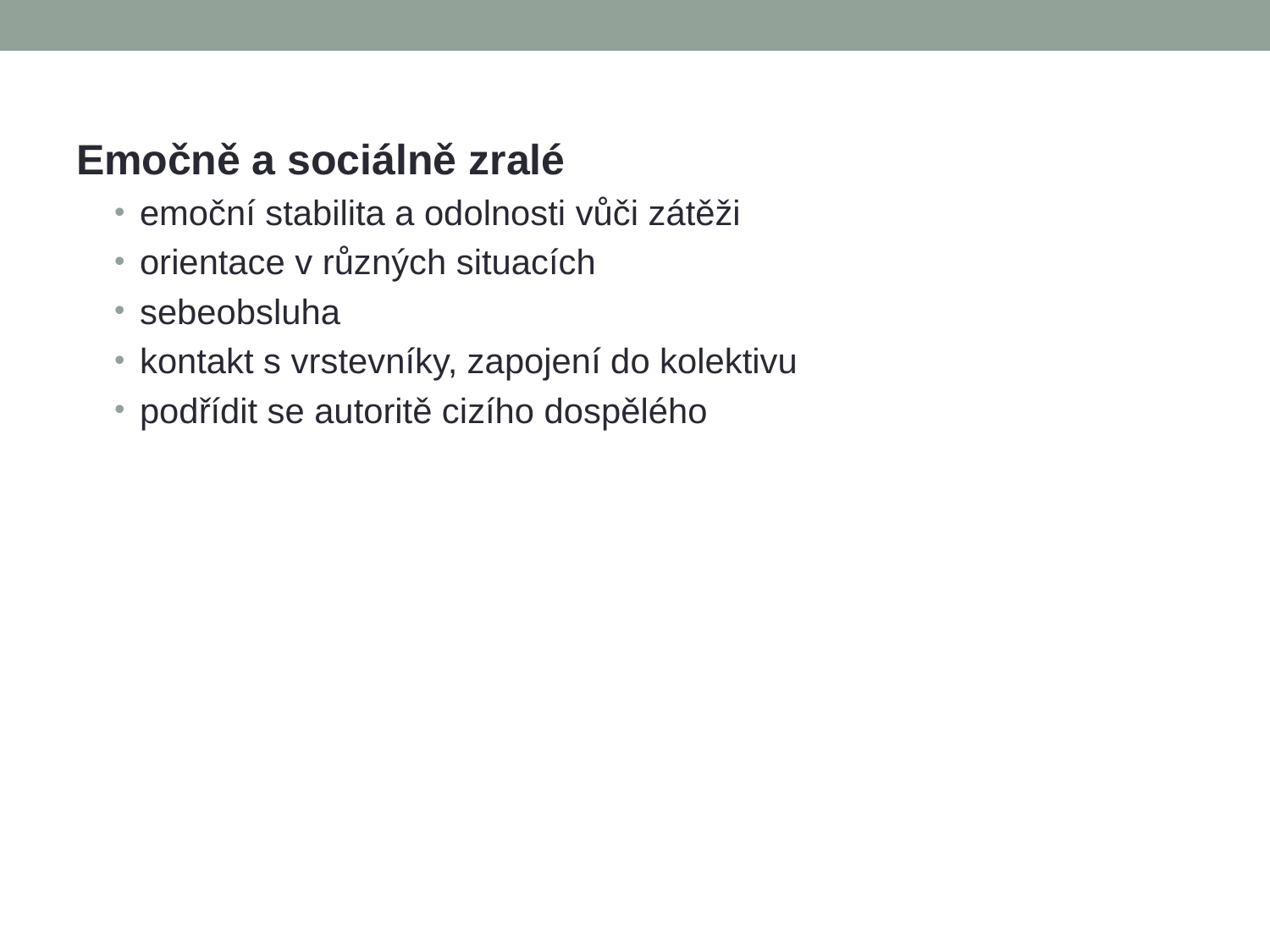

Emočně a sociálně zralé
emoční stabilita a odolnosti vůči zátěži
orientace v různých situacích
sebeobsluha
kontakt s vrstevníky, zapojení do kolektivu
podřídit se autoritě cizího dospělého